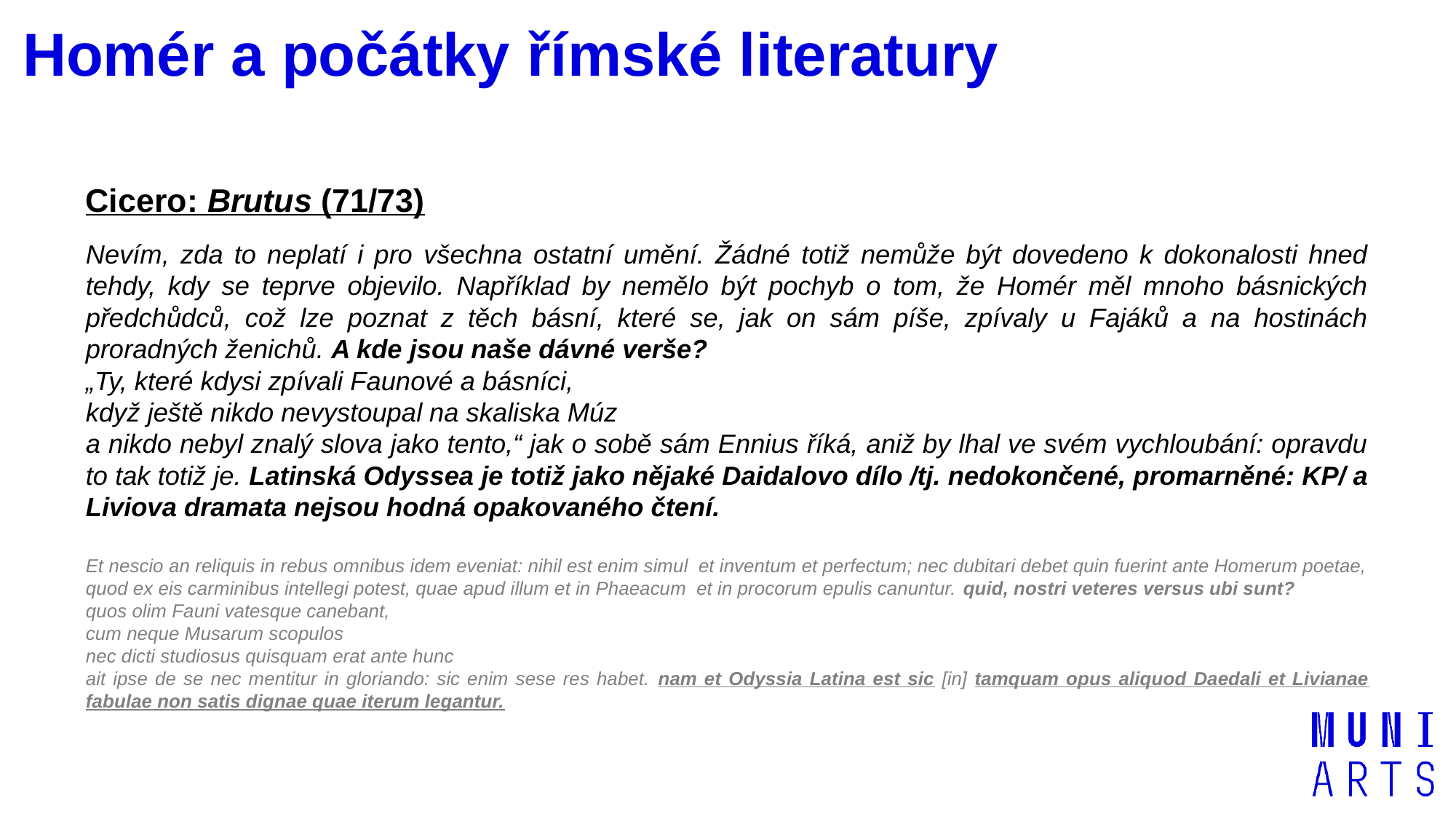

# Homér a počátky římské literatury
Cicero: Brutus (71/73)

Nevím, zda to neplatí i pro všechna ostatní umění. Žádné totiž nemůže být dovedeno k dokonalosti hned tehdy, kdy se teprve objevilo. Například by nemělo být pochyb o tom, že Homér měl mnoho básnických předchůdců, což lze poznat z těch básní, které se, jak on sám píše, zpívaly u Fajáků a na hostinách proradných ženichů. A kde jsou naše dávné verše?
„Ty, které kdysi zpívali Faunové a básníci,
když ještě nikdo nevystoupal na skaliska Múz
a nikdo nebyl znalý slova jako tento,“ jak o sobě sám Ennius říká, aniž by lhal ve svém vychloubání: opravdu to tak totiž je. Latinská Odyssea je totiž jako nějaké Daidalovo dílo /tj. nedokončené, promarněné: KP/ a Liviova dramata nejsou hodná opakovaného čtení.

Et nescio an reliquis in rebus omnibus idem eveniat: nihil est enim simul  et inventum et perfectum; nec dubitari debet quin fuerint ante Homerum poetae, quod ex eis carminibus intellegi potest, quae apud illum et in Phaeacum  et in procorum epulis canuntur. quid, nostri veteres versus ubi sunt?
quos olim Fauni vatesque canebant,
cum neque Musarum scopulos
nec dicti studiosus quisquam erat ante hunc
ait ipse de se nec mentitur in gloriando: sic enim sese res habet. nam et Odyssia Latina est sic [in] tamquam opus aliquod Daedali et Livianae fabulae non satis dignae quae iterum legantur.